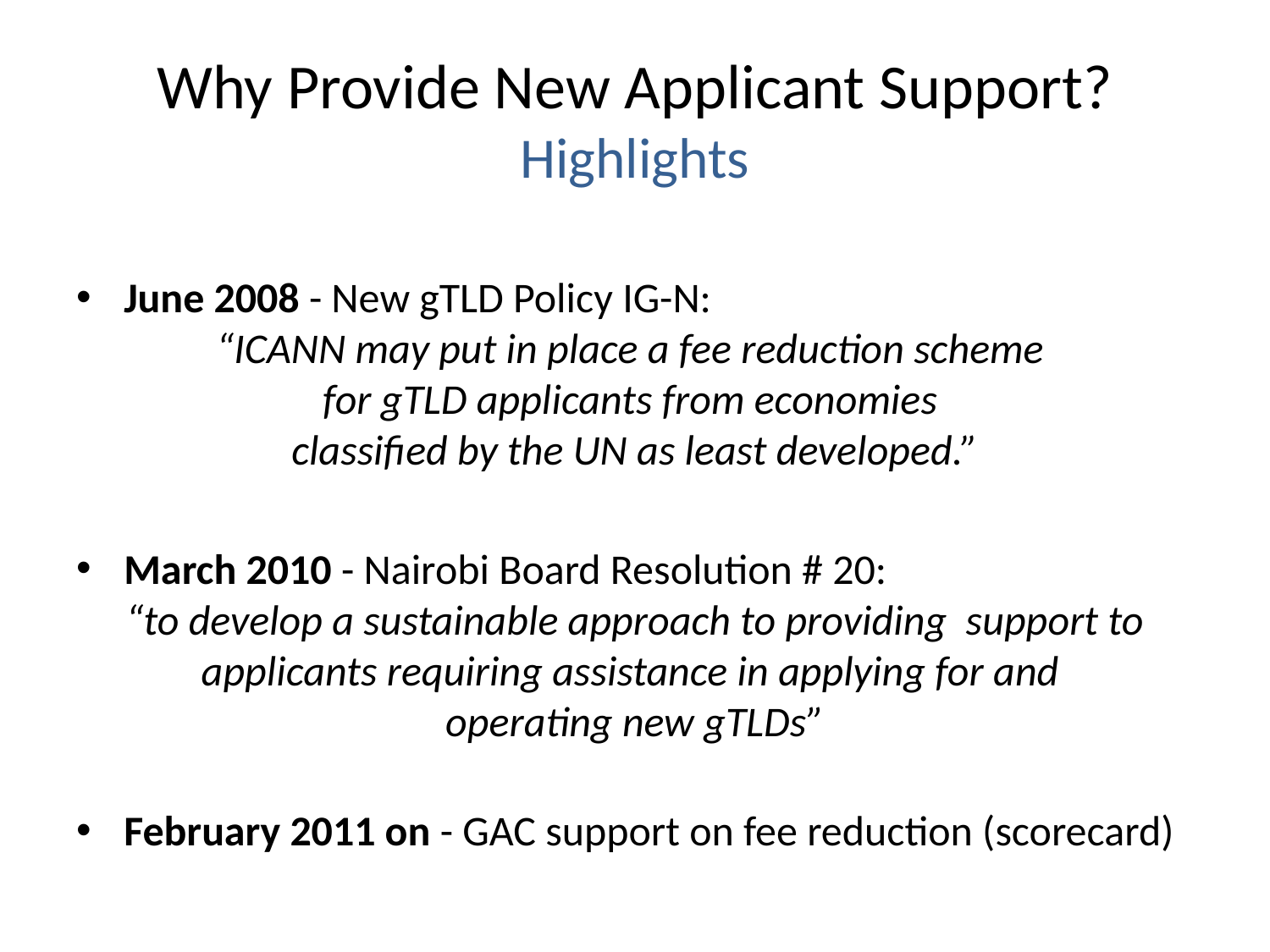

# Why Provide New Applicant Support? Highlights
June 2008 - New gTLD Policy IG-N:
“ICANN may put in place a fee reduction scheme
for gTLD applicants from economies
classified by the UN as least developed.”

March 2010 - Nairobi Board Resolution # 20:
“to develop a sustainable approach to providing  support to applicants requiring assistance in applying for and
operating new gTLDs”

February 2011 on - GAC support on fee reduction (scorecard)